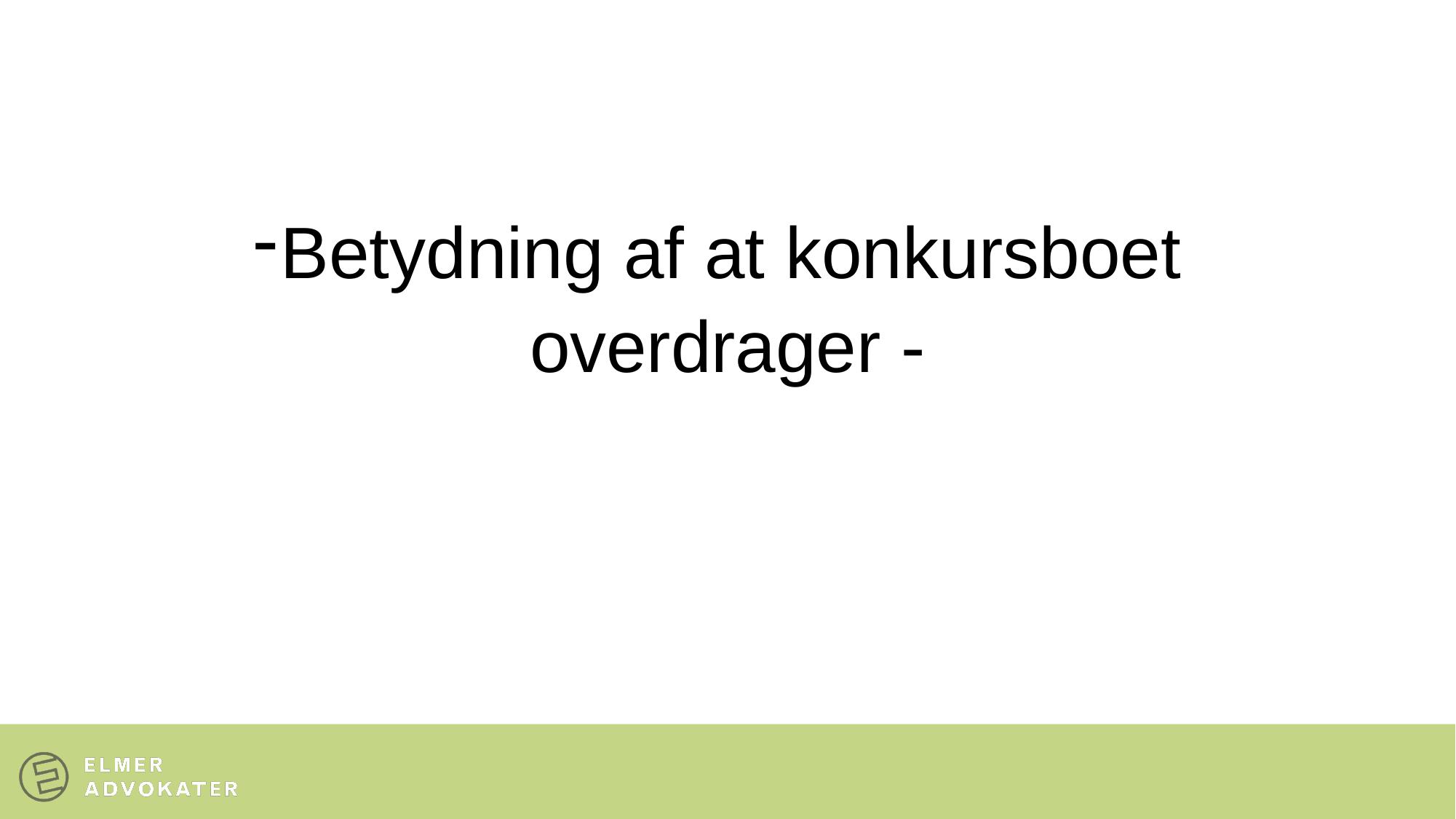

#
Betydning af at konkursboet
overdrager -